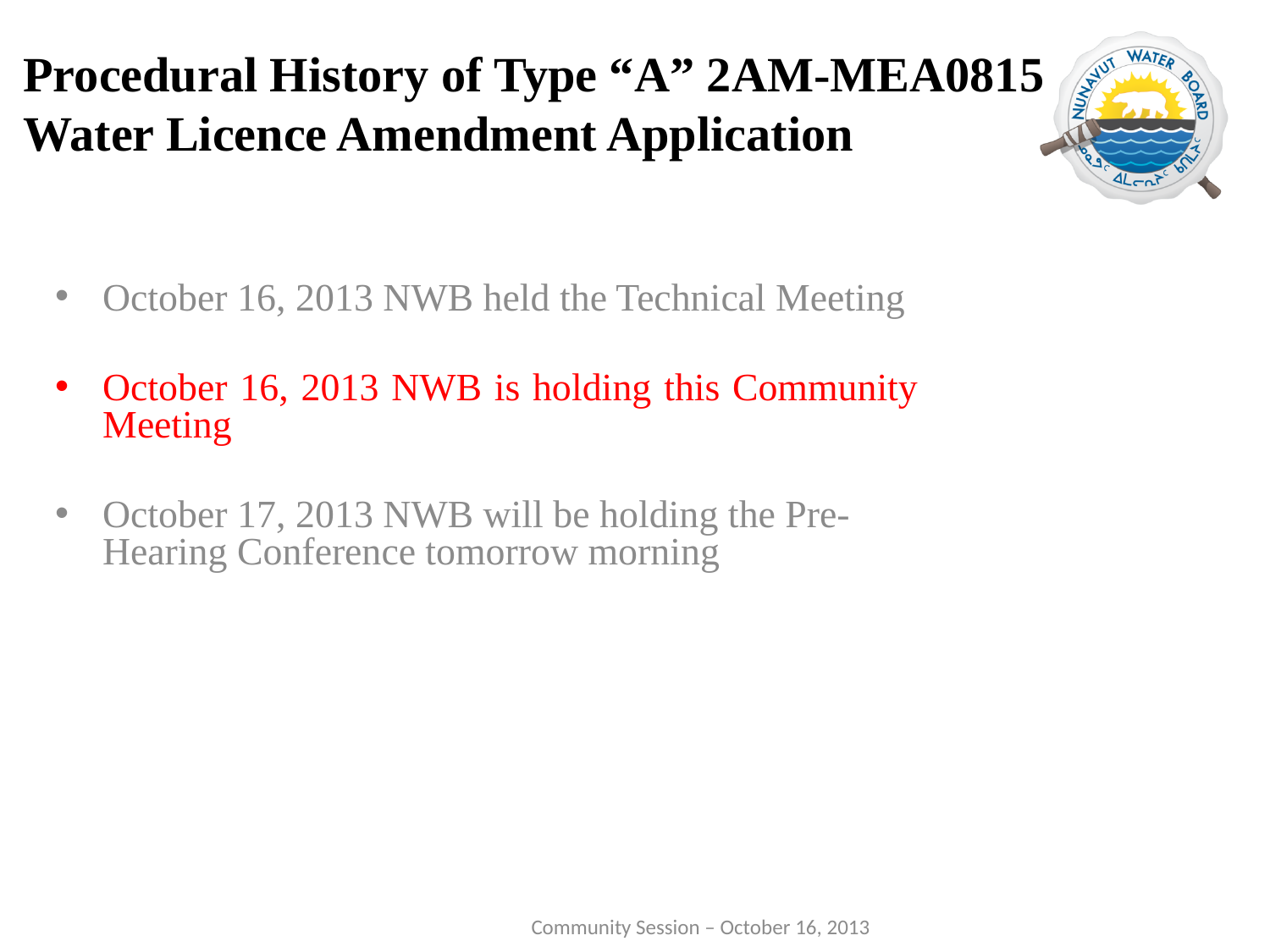

# Procedural History of Type “A” 2AM-MEA0815 Water Licence Amendment Application
October 16, 2013 NWB held the Technical Meeting

October 16, 2013 NWB is holding this Community Meeting

October 17, 2013 NWB will be holding the Pre-Hearing Conference tomorrow morning

 Community Session – October 16, 2013